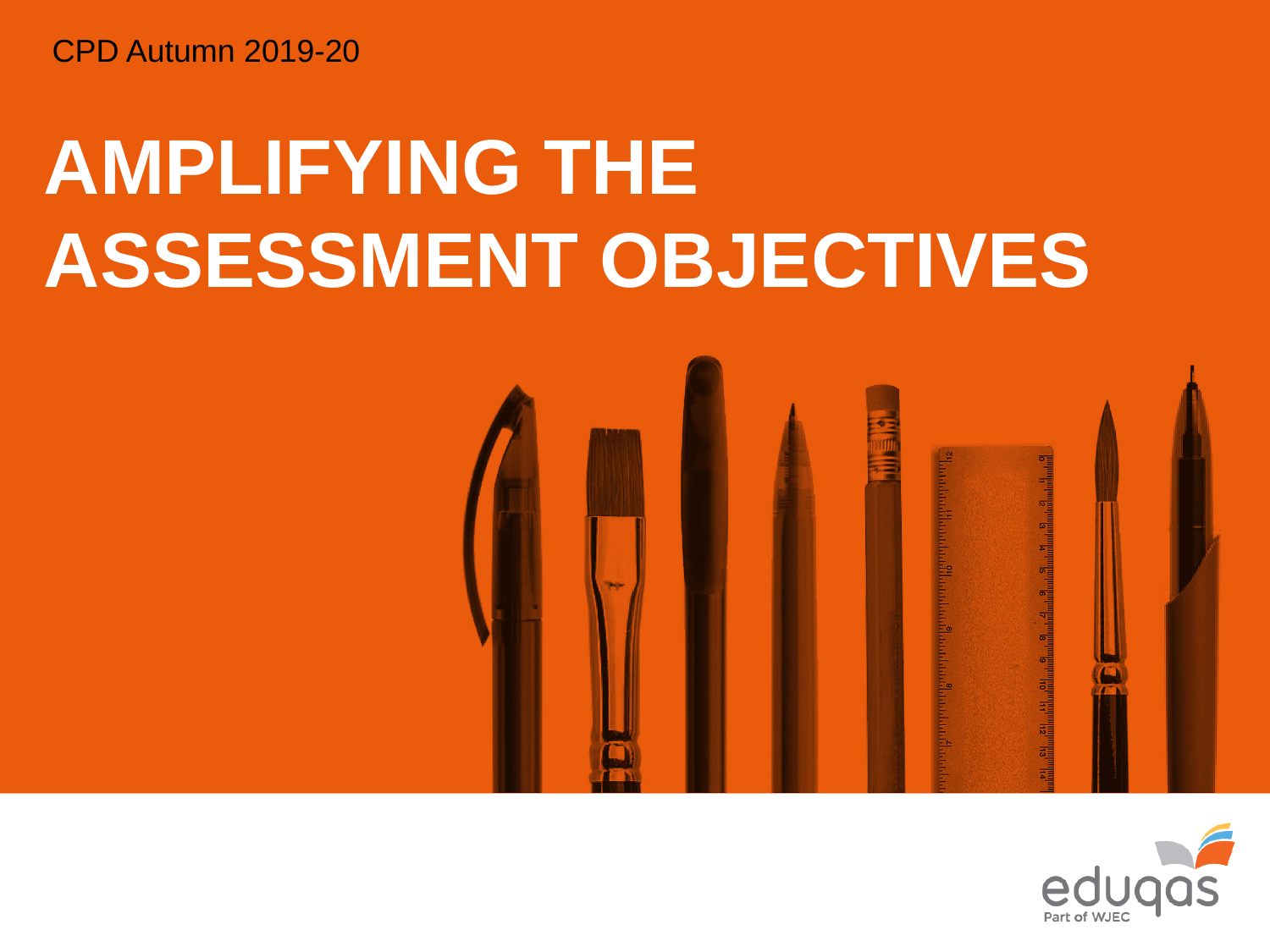

CPD Autumn 2019-20
Amplifying the assessment objectives